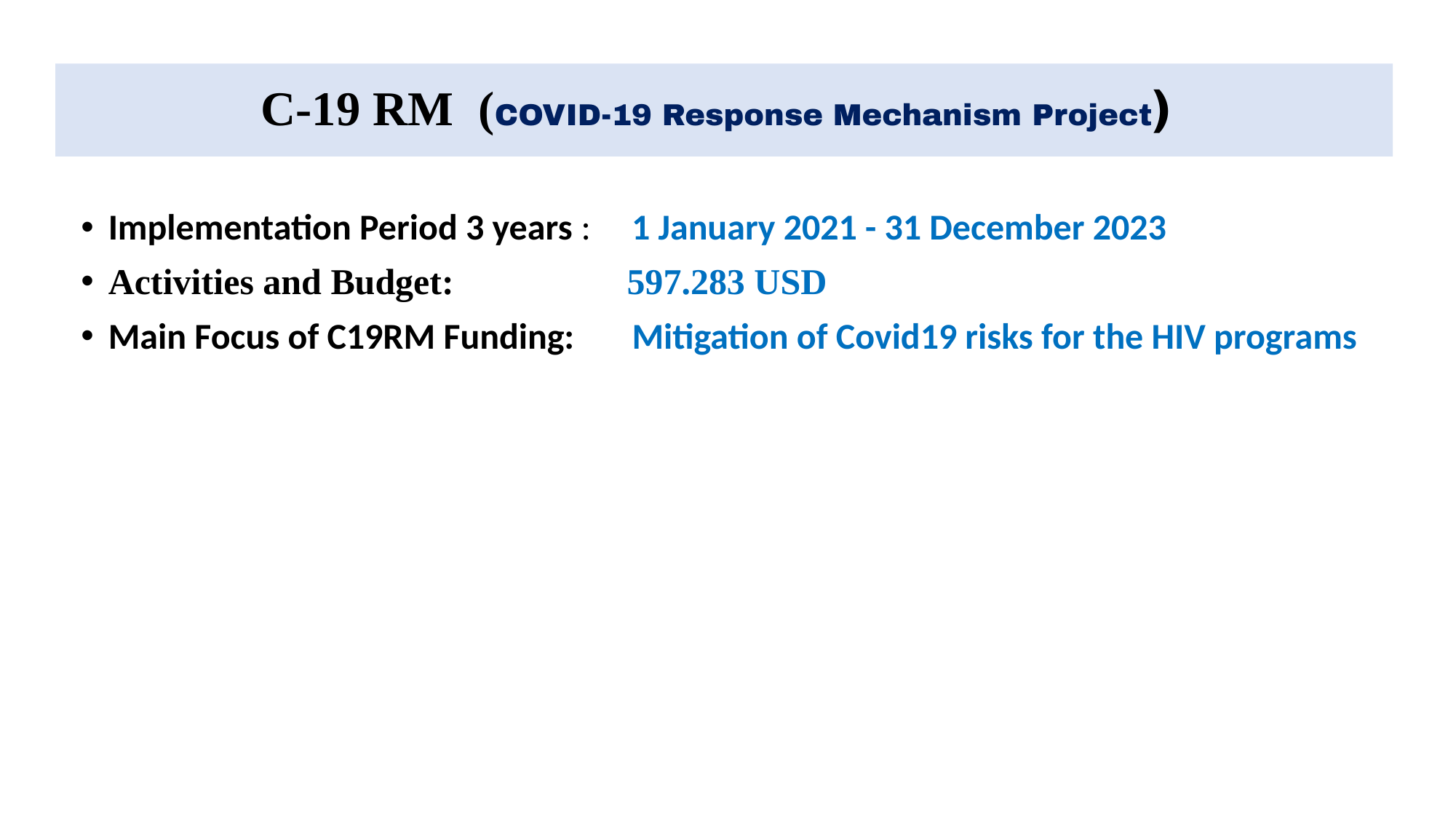

# C-19 RM  (COVID-19 Response Mechanism Project)
Implementation Period 3 years :     1 January 2021 - 31 December 2023
Activities and Budget:                   597.283 USD
Main Focus of C19RM Funding:       Mitigation of Covid19 risks for the HIV programs